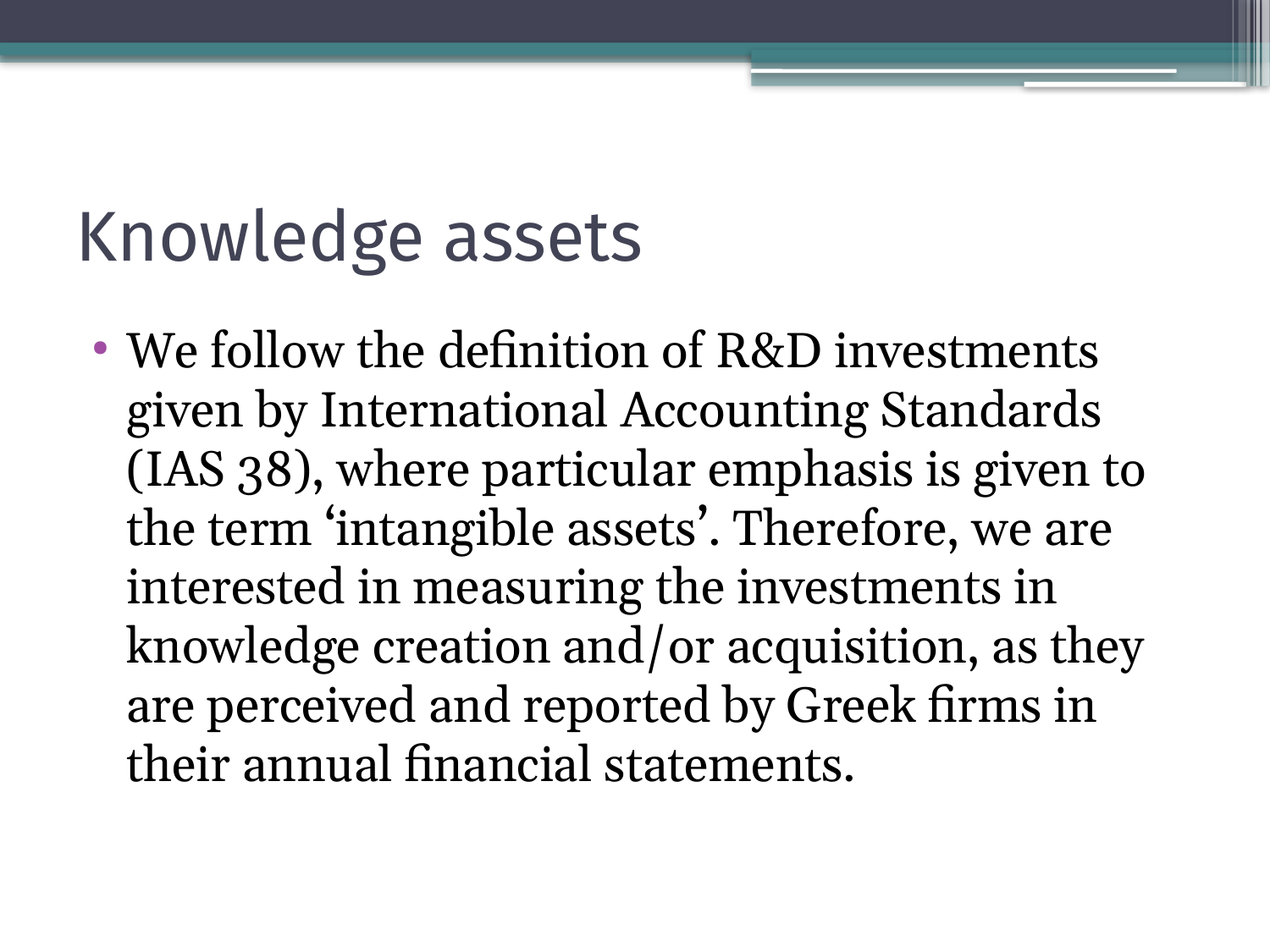

# Knowledge assets
We follow the definition of R&D investments given by International Accounting Standards (IAS 38), where particular emphasis is given to the term ‘intangible assets’. Therefore, we are interested in measuring the investments in knowledge creation and/or acquisition, as they are perceived and reported by Greek firms in their annual financial statements.